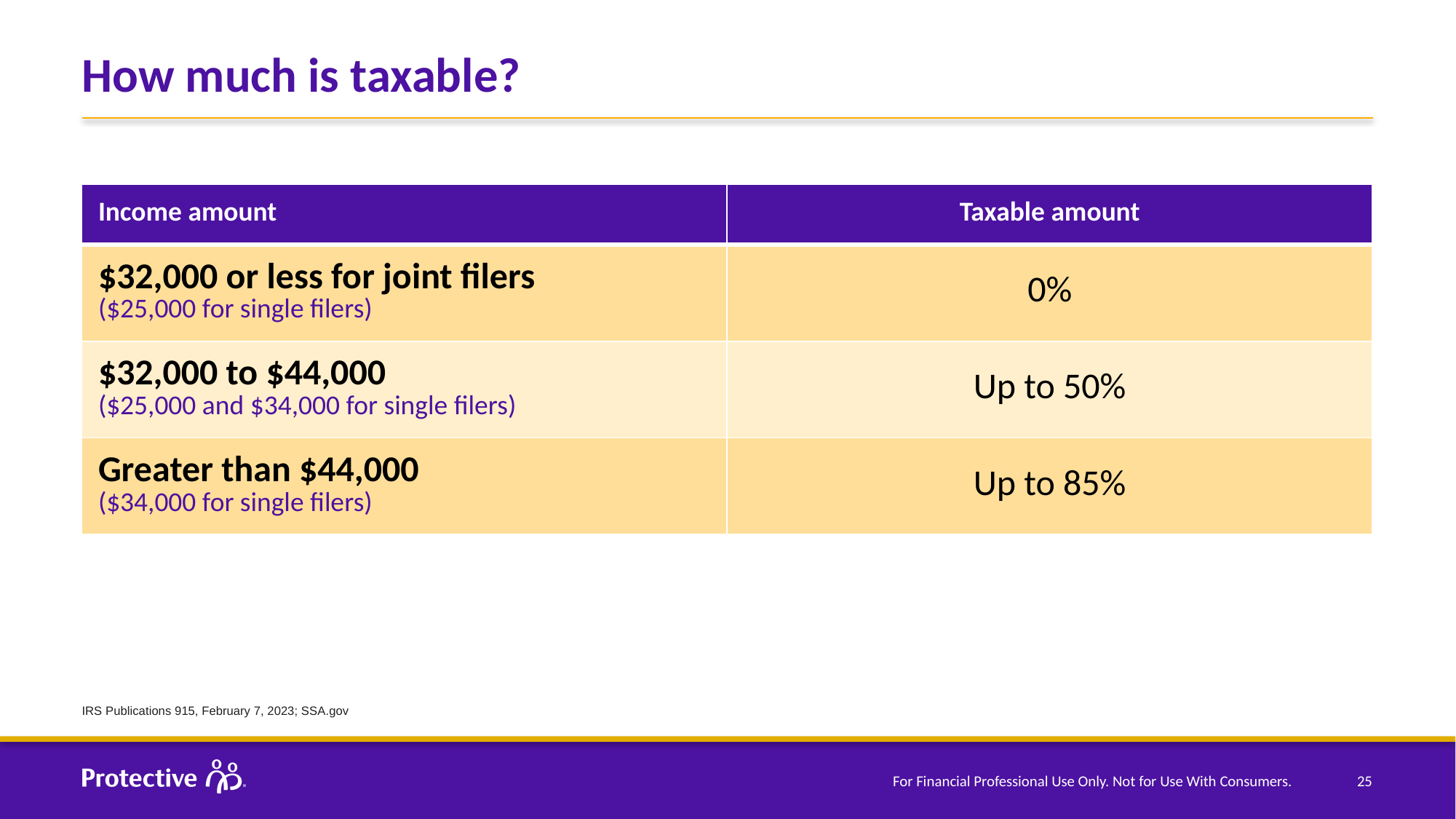

# How much is taxable?
| Income amount | Taxable amount |
| --- | --- |
| $32,000 or less for joint filers ($25,000 for single filers) | 0% |
| $32,000 to $44,000 ($25,000 and $34,000 for single filers) | Up to 50% |
| Greater than $44,000 ($34,000 for single filers) | Up to 85% |
IRS Publications 915, February 7, 2023; SSA.gov